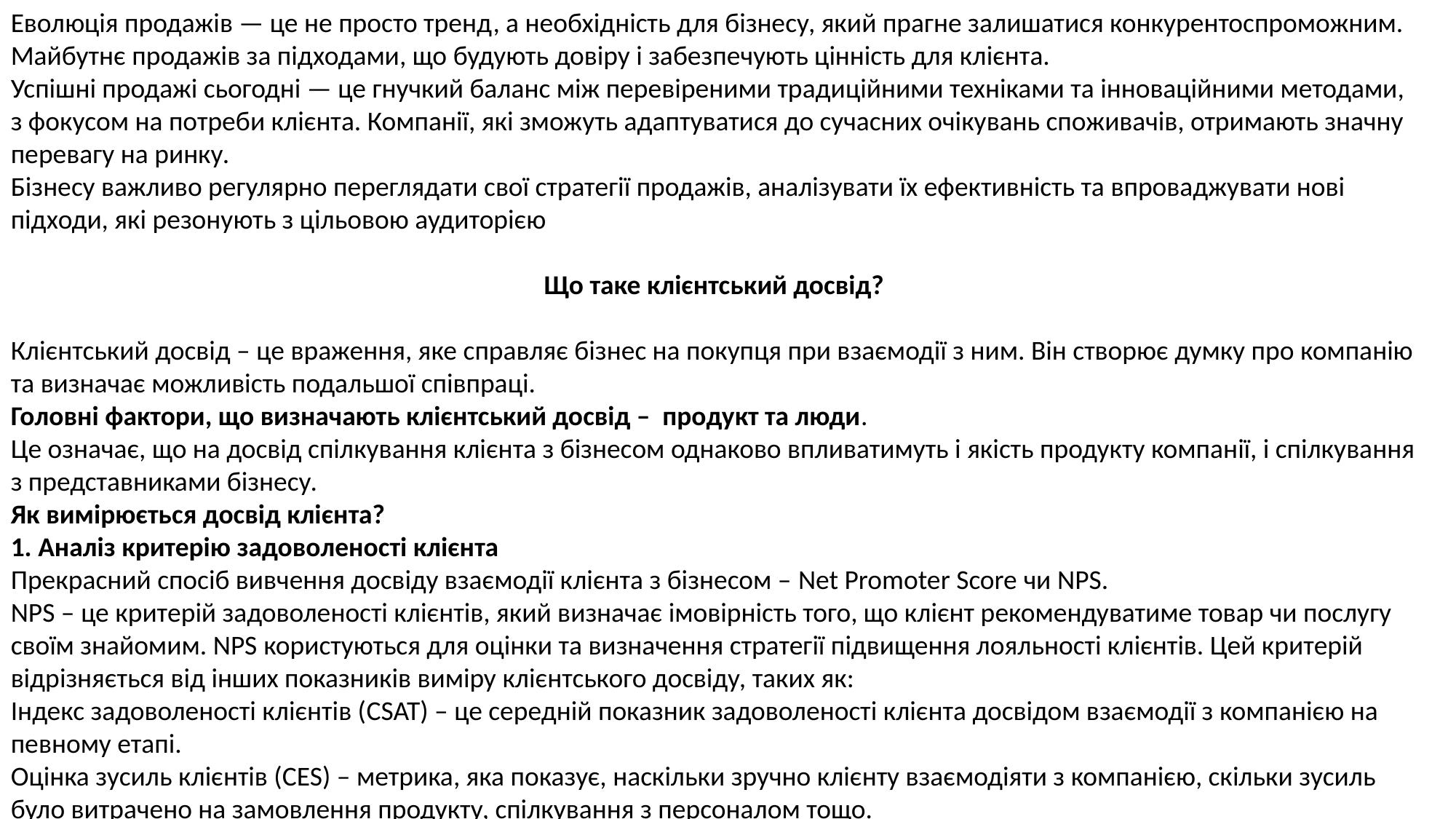

Еволюція продажів — це не просто тренд, а необхідність для бізнесу, який прагне залишатися конкурентоспроможним. Майбутнє продажів за підходами, що будують довіру і забезпечують цінність для клієнта.
Успішні продажі сьогодні — це гнучкий баланс між перевіреними традиційними техніками та інноваційними методами, з фокусом на потреби клієнта. Компанії, які зможуть адаптуватися до сучасних очікувань споживачів, отримають значну перевагу на ринку.
Бізнесу важливо регулярно переглядати свої стратегії продажів, аналізувати їх ефективність та впроваджувати нові підходи, які резонують з цільовою аудиторією

Що таке клієнтський досвід?

Клієнтський досвід – це враження, яке справляє бізнес на покупця при взаємодії з ним. Він створює думку про компанію та визначає можливість подальшої співпраці.
Головні фактори, що визначають клієнтський досвід –  продукт та люди.
Це означає, що на досвід спілкування клієнта з бізнесом однаково впливатимуть і якість продукту компанії, і спілкування з представниками бізнесу.
Як вимірюється досвід клієнта?
1. Аналіз критерію задоволеності клієнта
Прекрасний спосіб вивчення досвіду взаємодії клієнта з бізнесом – Net Promoter Score чи NPS.
NPS – це критерій задоволеності клієнтів, який визначає імовірність того, що клієнт рекомендуватиме товар чи послугу своїм знайомим. NPS користуються для оцінки та визначення стратегії підвищення лояльності клієнтів. Цей критерій відрізняється від інших показників виміру клієнтського досвіду, таких як:
Індекс задоволеності клієнтів (CSAT) – це середній показник задоволеності клієнта досвідом взаємодії з компанією на певному етапі.
Оцінка зусиль клієнтів (CES) – метрика, яка показує, наскільки зручно клієнту взаємодіяти з компанією, скільки зусиль було витрачено на замовлення продукту, спілкування з персоналом тощо.